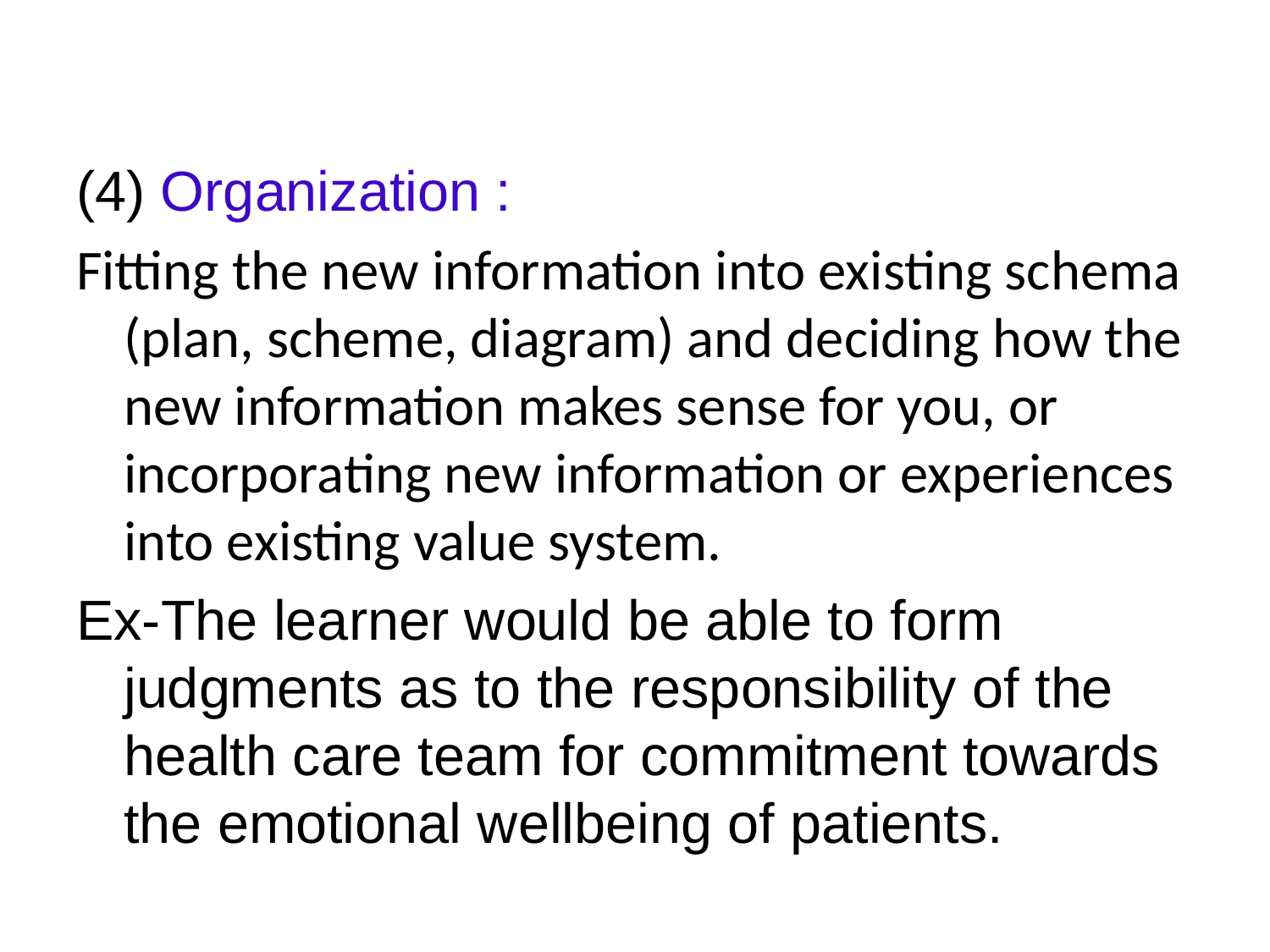

(4) Organization :
Fitting the new information into existing schema (plan, scheme, diagram) and deciding how the new information makes sense for you, or incorporating new information or experiences into existing value system.
Ex-The learner would be able to form judgments as to the responsibility of the health care team for commitment towards the emotional wellbeing of patients.